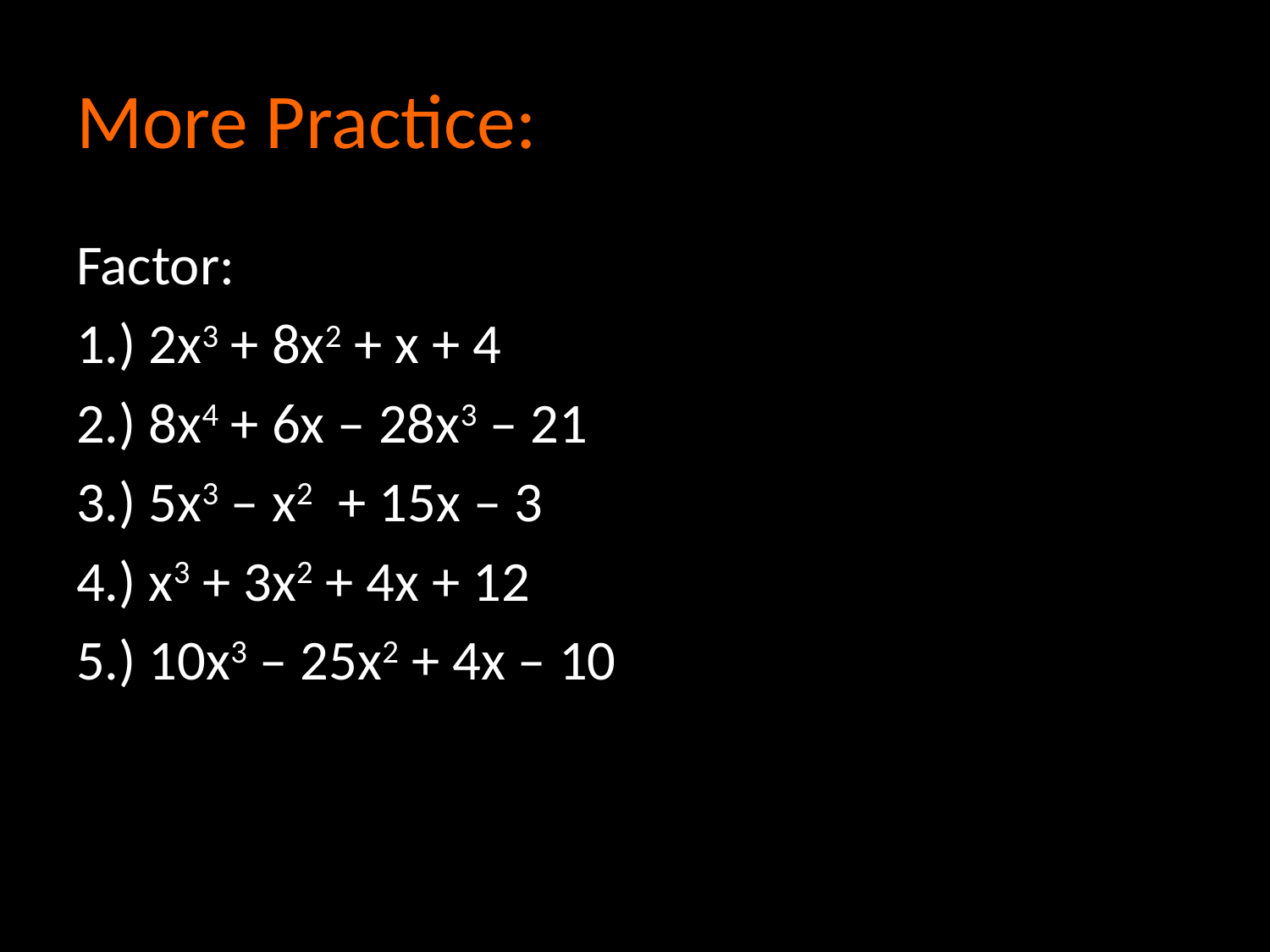

# More Practice:
Factor:
1.) 2x3 + 8x2 + x + 4
2.) 8x4 + 6x – 28x3 – 21
3.) 5x3 – x2  + 15x – 3
4.) x3 + 3x2 + 4x + 12
5.) 10x3 – 25x2 + 4x – 10